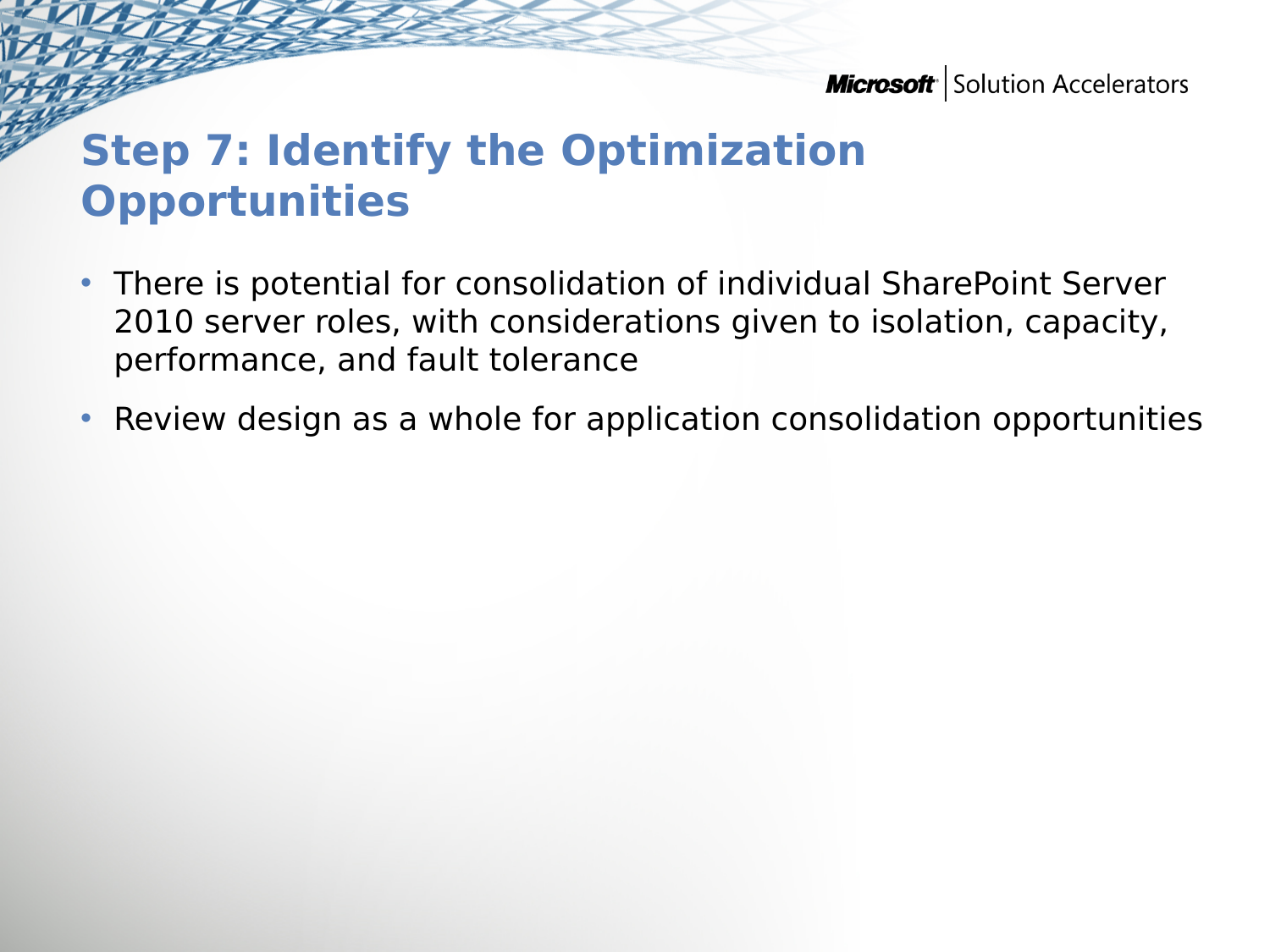

# Step 7: Identify the Optimization Opportunities
There is potential for consolidation of individual SharePoint Server 2010 server roles, with considerations given to isolation, capacity, performance, and fault tolerance
Review design as a whole for application consolidation opportunities